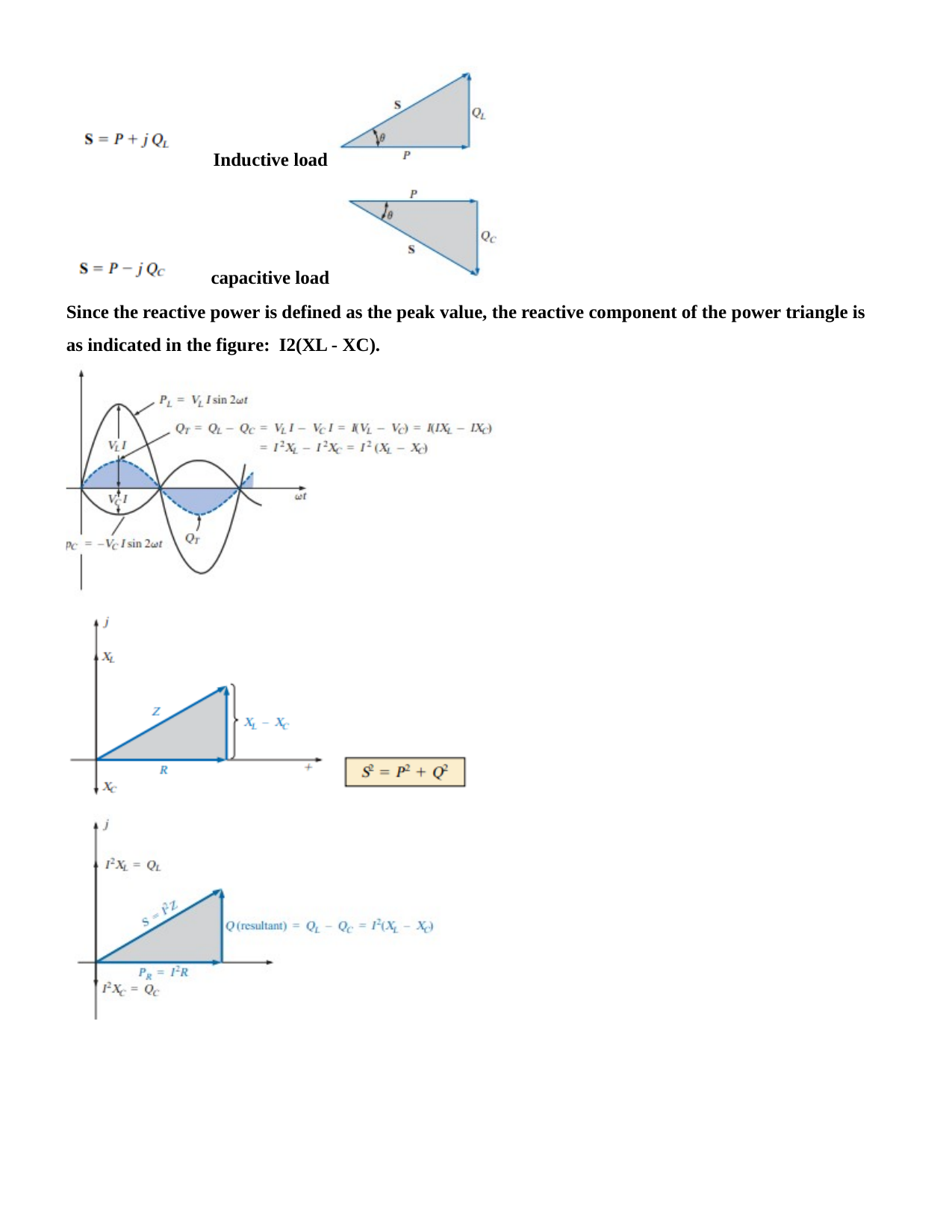

Inductive load

capacitive load
Since the reactive power is defined as the peak value, the reactive component of the power triangle is as indicated in the figure:  I2(XL - XC).